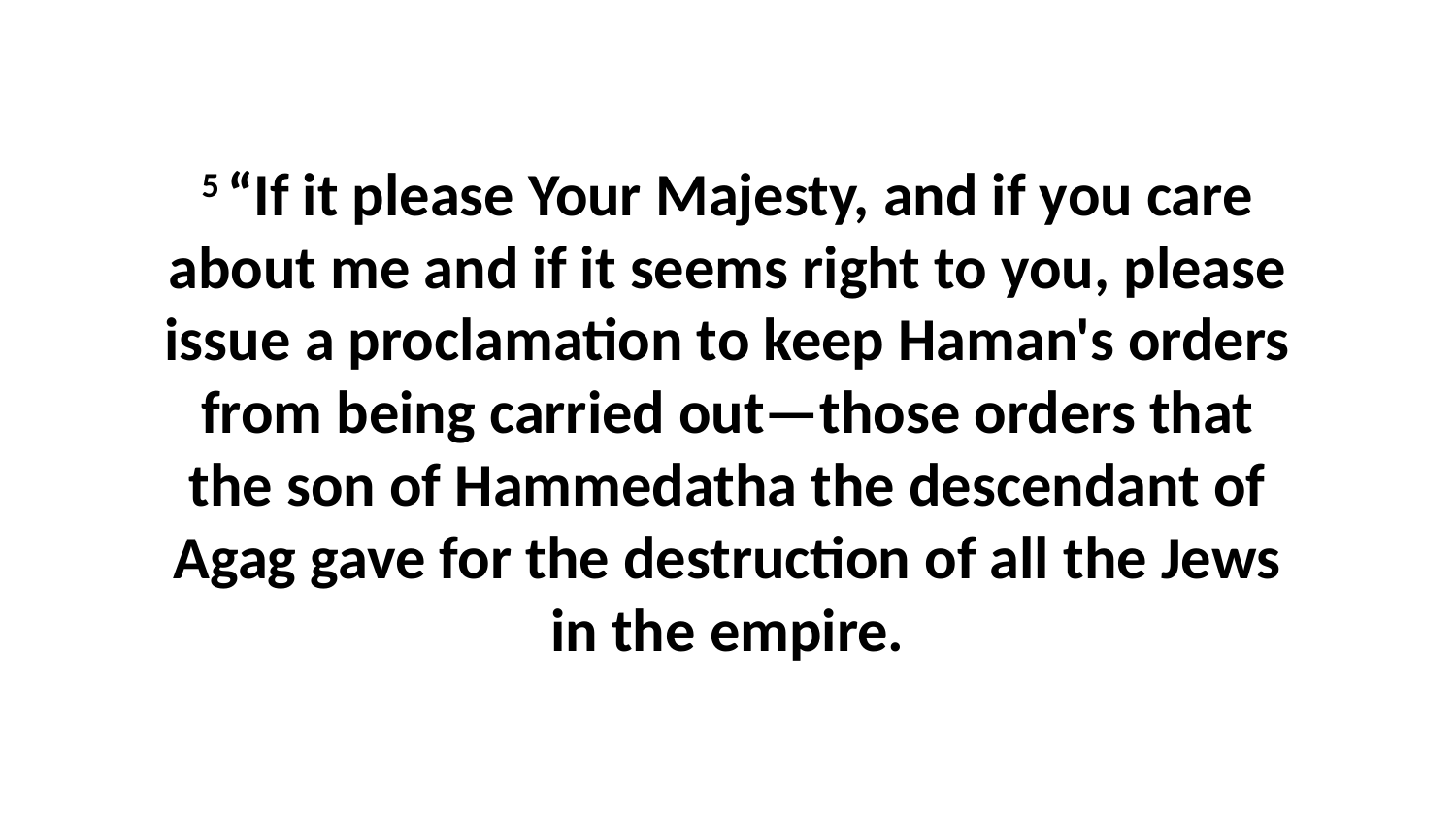

5 “If it please Your Majesty, and if you care about me and if it seems right to you, please issue a proclamation to keep Haman's orders from being carried out—those orders that the son of Hammedatha the descendant of Agag gave for the destruction of all the Jews in the empire.